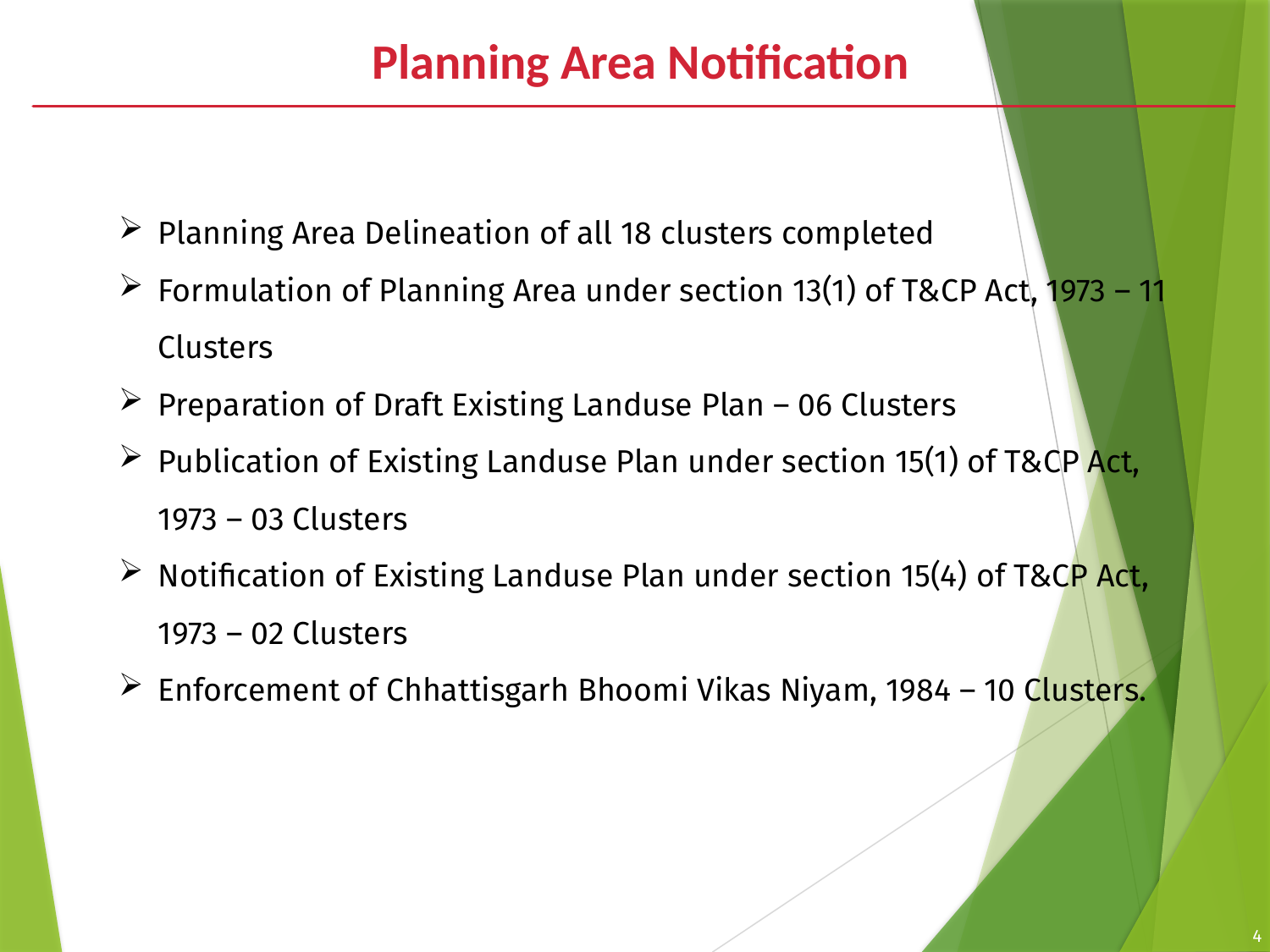

# Planning Area Notification
Planning Area Delineation of all 18 clusters completed
Formulation of Planning Area under section 13(1) of T&CP Act, 1973 – 11 Clusters
Preparation of Draft Existing Landuse Plan – 06 Clusters
Publication of Existing Landuse Plan under section 15(1) of T&CP Act, 1973 – 03 Clusters
Notification of Existing Landuse Plan under section 15(4) of T&CP Act, 1973 – 02 Clusters
Enforcement of Chhattisgarh Bhoomi Vikas Niyam, 1984 – 10 Clusters.

4